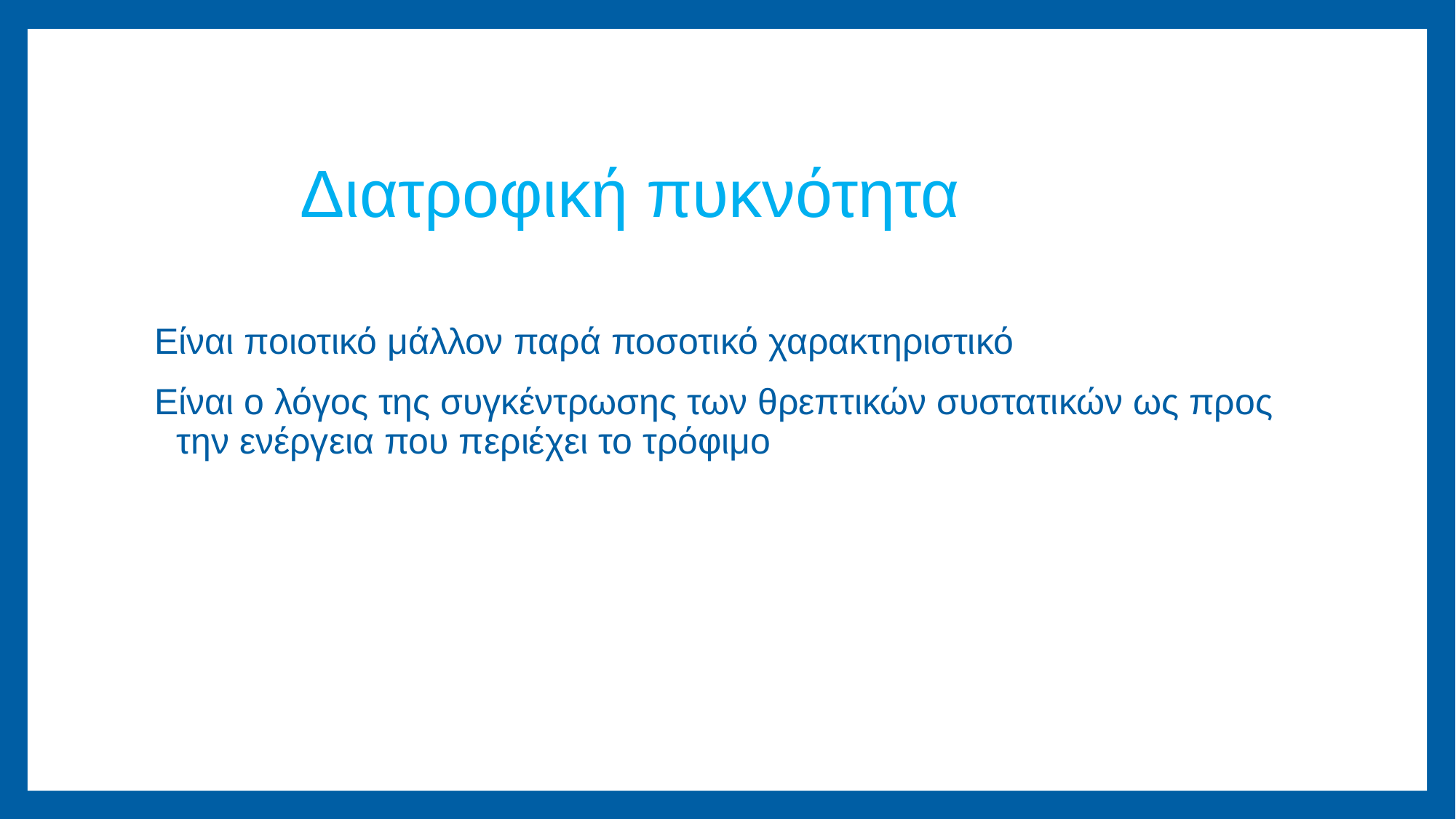

# Διατροφική πυκνότητα
Είναι ποιοτικό μάλλον παρά ποσοτικό χαρακτηριστικό
Είναι ο λόγος της συγκέντρωσης των θρεπτικών συστατικών ως προς την ενέργεια που περιέχει το τρόφιμο